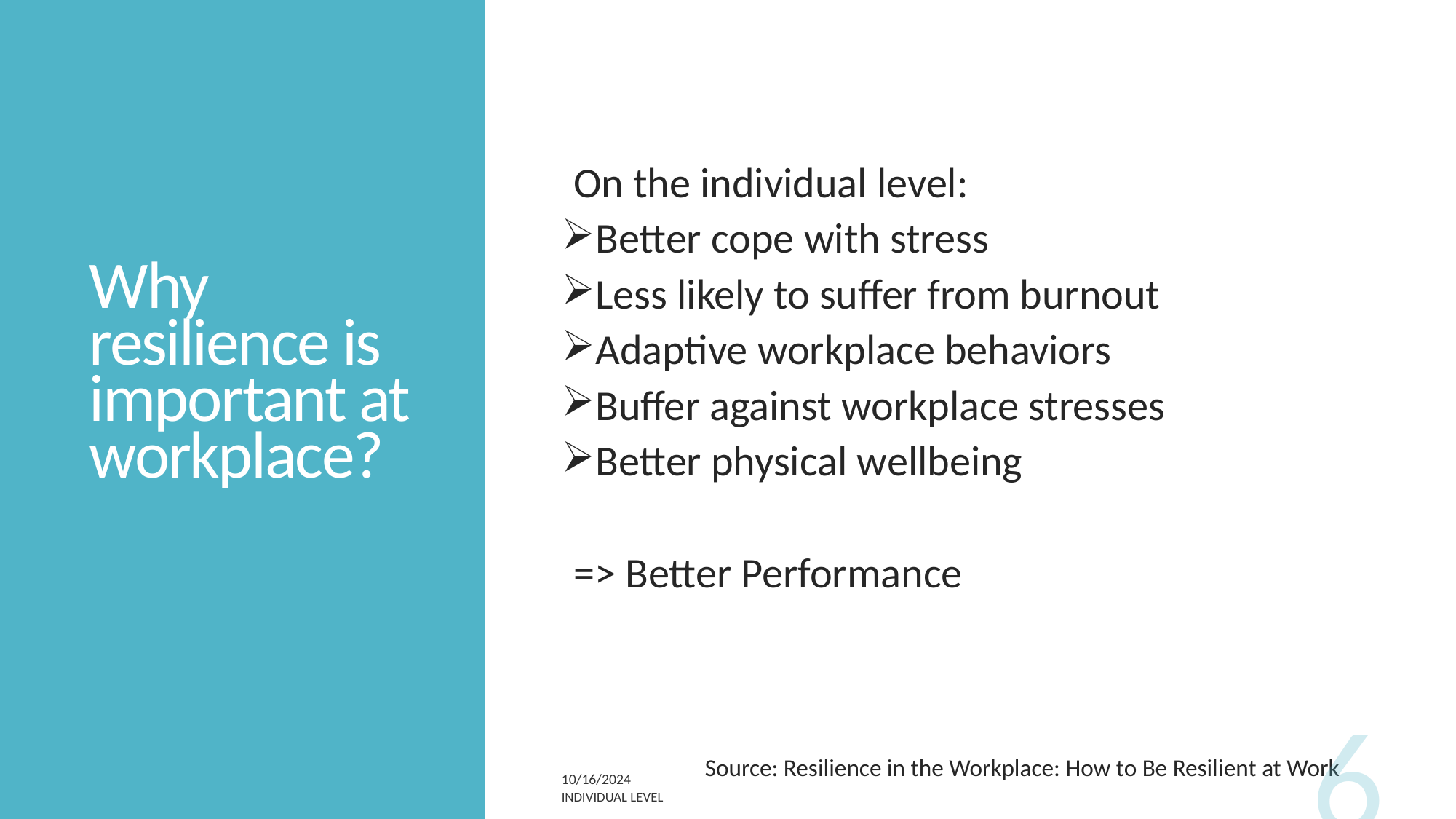

# Why resilience is important at workplace?
On the individual level:
Better cope with stress
Less likely to suffer from burnout
Adaptive workplace behaviors
Buffer against workplace stresses
Better physical wellbeing

=> Better Performance

6
Source: Resilience in the Workplace: How to Be Resilient at Work
10/16/2024
Individual Level